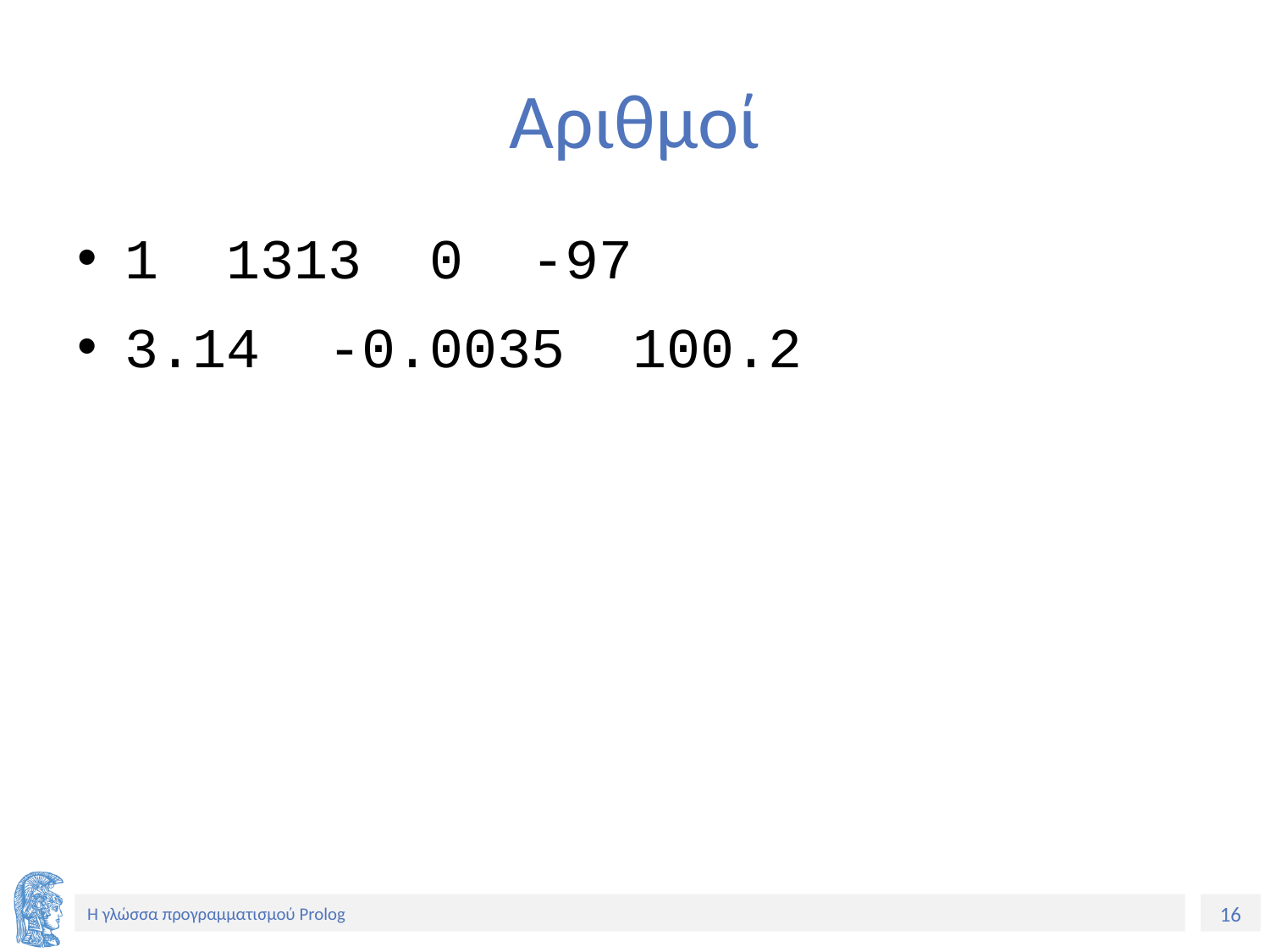

# Αριθμοί
1  1313  0  -97
3.14  -0.0035  100.2